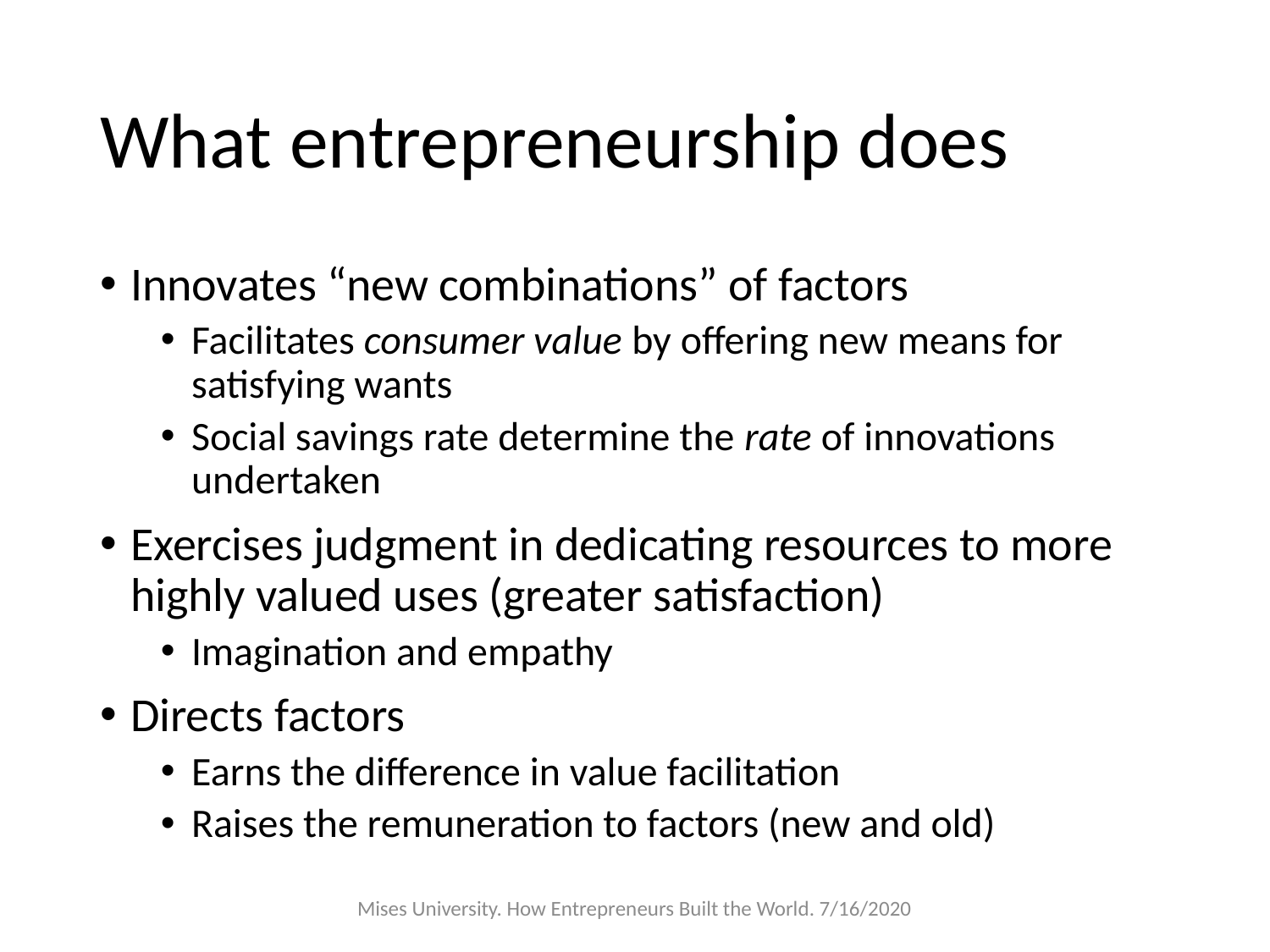

# What entrepreneurship does
Innovates “new combinations” of factors
Facilitates consumer value by offering new means for satisfying wants
Social savings rate determine the rate of innovations undertaken
Exercises judgment in dedicating resources to more highly valued uses (greater satisfaction)
Imagination and empathy
Directs factors
Earns the difference in value facilitation
Raises the remuneration to factors (new and old)

Mises University. How Entrepreneurs Built the World. 7/16/2020